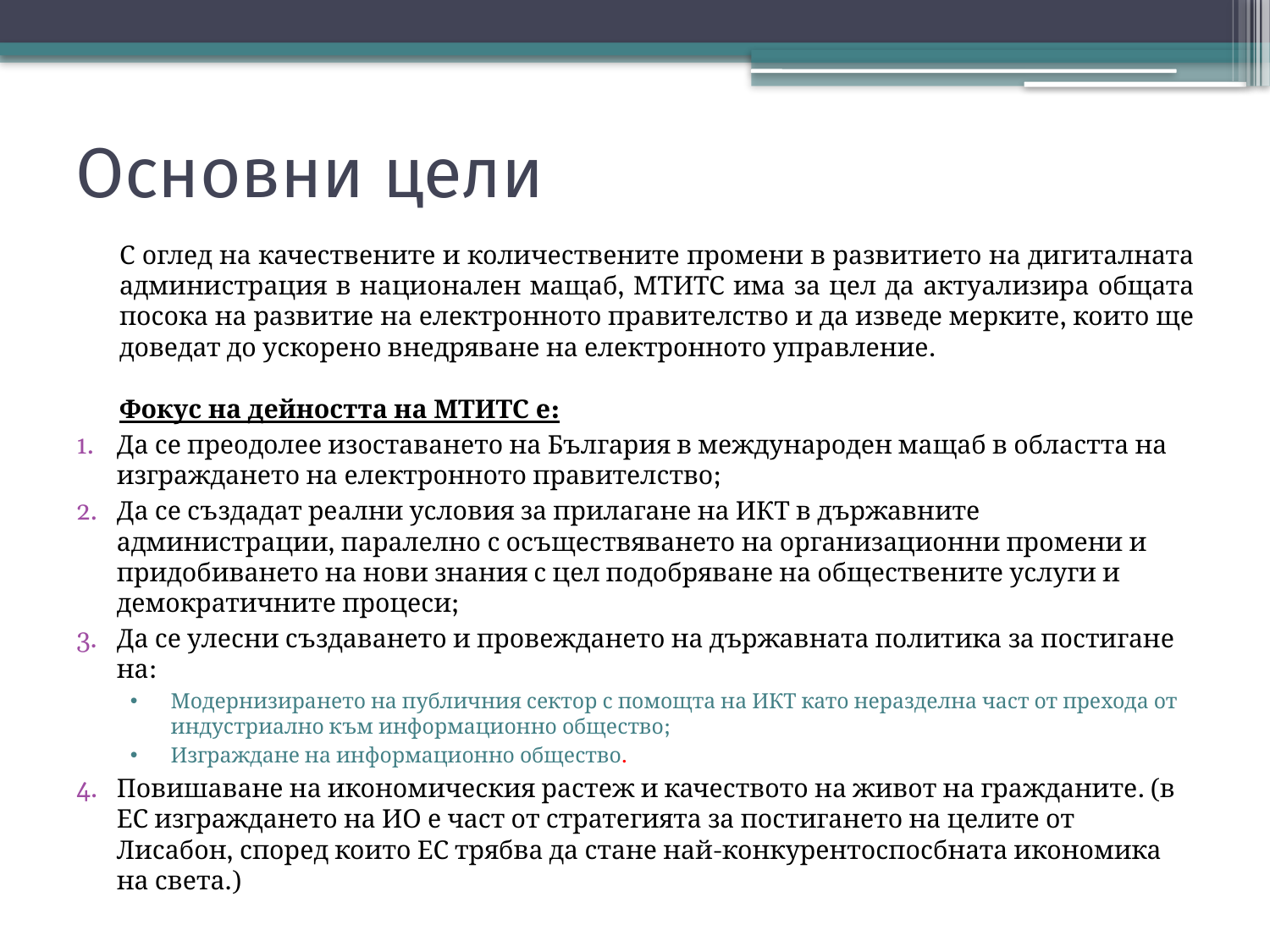

# Основни цели
	С оглед на качествените и количествените промени в развитието на дигиталната администрация в национален мащаб, МТИТС има за цел да актуализира общата посока на развитие на електронното правителство и да изведе мерките, които ще доведат до ускорено внедряване на електронното управление.

	Фокус на дейността на МТИТС е:
Да се преодолее изоставането на България в международен мащаб в областта на изграждането на електронното правителство;
Да се създадат реални условия за прилагане на ИКТ в държавните администрации, паралелно с осъществяването на организационни промени и придобиването на нови знания с цел подобряване на обществените услуги и демократичните процеси;
Да се улесни създаването и провеждането на държавната политика за постигане на:
Модернизирането на публичния сектор с помощта на ИКТ като неразделна част от прехода от индустриално към информационно общество;
Изграждане на информационно общество.
Повишаване на икономическия растеж и качеството на живот на гражданите. (в ЕС изграждането на ИО е част от стратегията за постигането на целите от Лисабон, според които ЕС трябва да стане най-конкурентоспосбната икономика на света.)